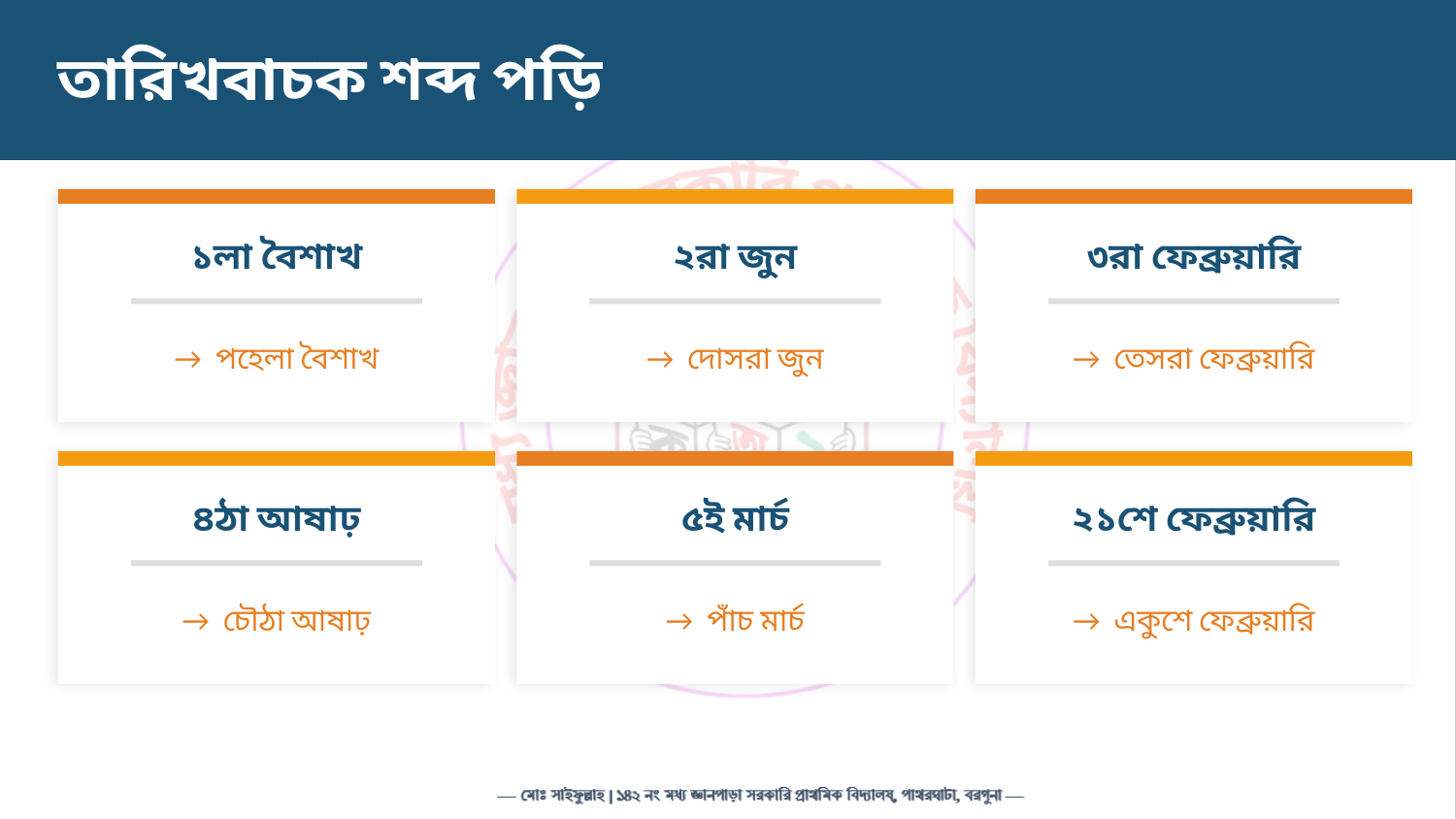

তারিখবাচক শব্দ পড়ি

১লা বৈশাখ
২রা জুন
৩রা ফেব্রুয়ারি

→  পহেলা বৈশাখ
→  দোসরা জুন
→  তেসরা ফেব্রুয়ারি

৪ঠা আষাঢ়
৫ই মার্চ
২১শে ফেব্রুয়ারি

→  চৌঠা আষাঢ়
→  পাঁচ মার্চ
→  একুশে ফেব্রুয়ারি